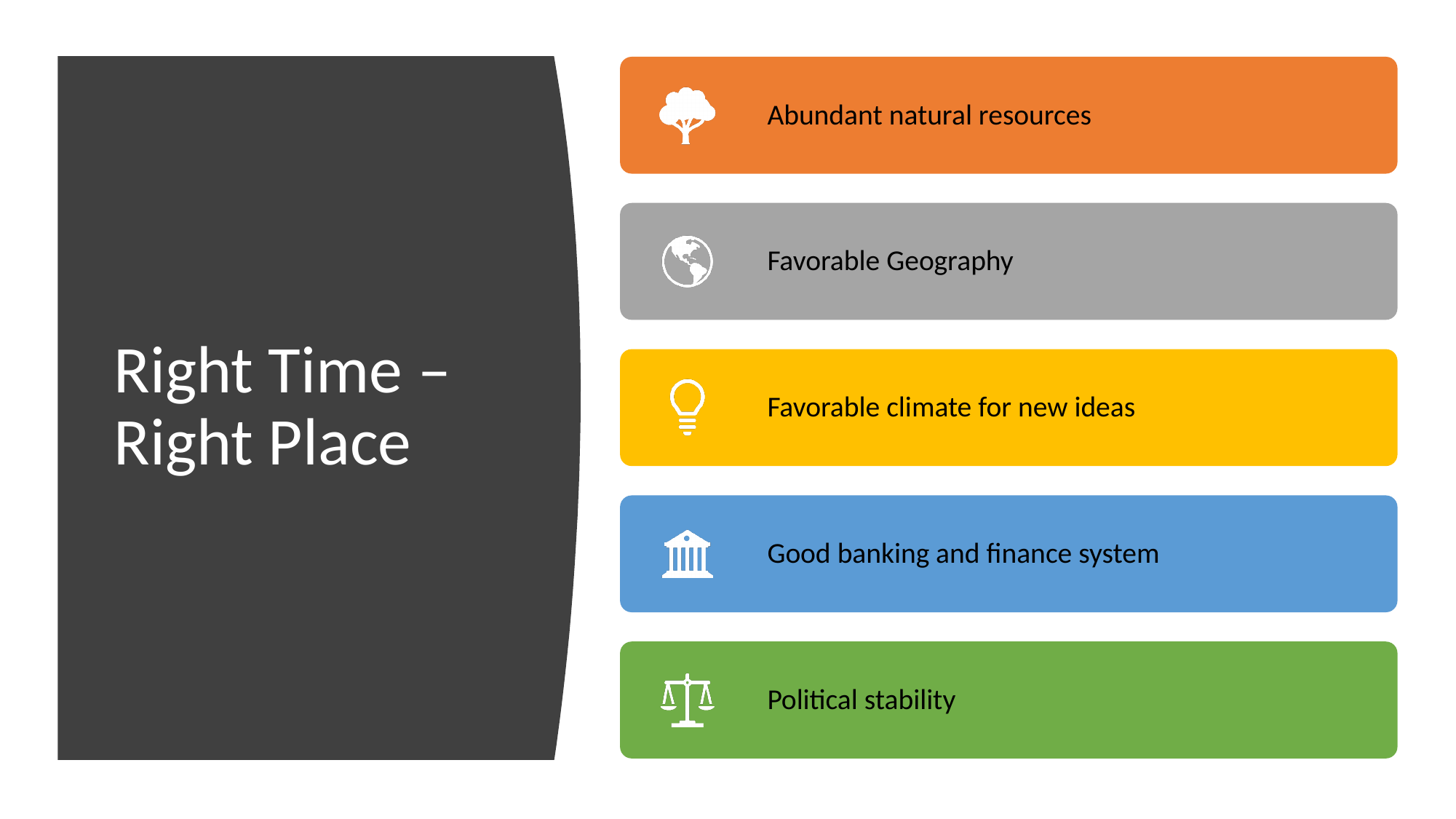

Abundant natural resources
Favorable Geography
Favorable climate for new ideas
Good banking and finance system
Political stability

# Right Time – Right Place